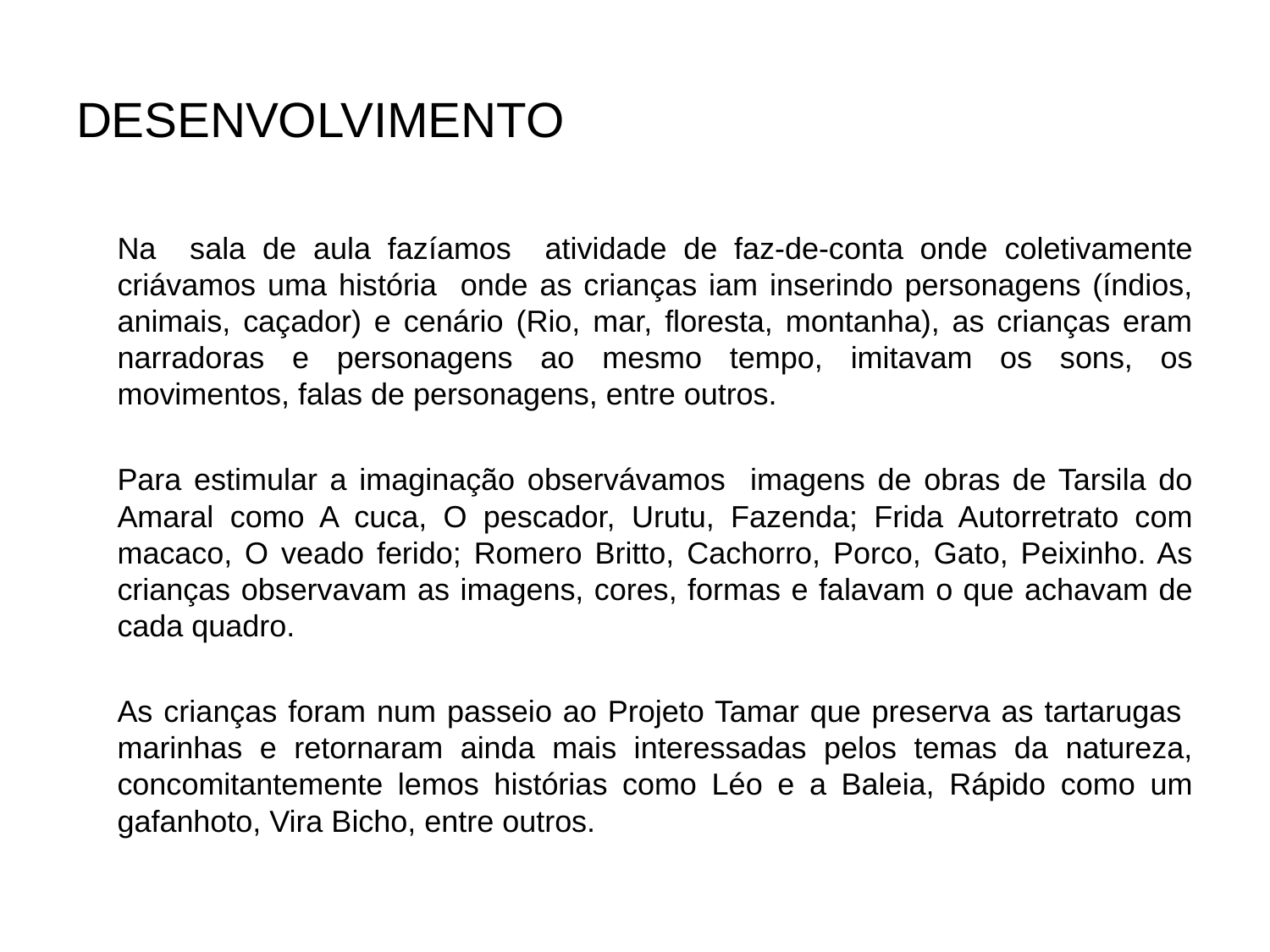

# DESENVOLVIMENTO
	Na  sala de aula fazíamos  atividade de faz-de-conta onde coletivamente criávamos uma história  onde as crianças iam inserindo personagens (índios, animais, caçador) e cenário (Rio, mar, floresta, montanha), as crianças eram narradoras e personagens ao mesmo tempo, imitavam os sons, os movimentos, falas de personagens, entre outros.

	Para estimular a imaginação observávamos  imagens de obras de Tarsila do Amaral como A cuca, O pescador, Urutu, Fazenda; Frida Autorretrato com macaco, O veado ferido; Romero Britto, Cachorro, Porco, Gato, Peixinho. As crianças observavam as imagens, cores, formas e falavam o que achavam de cada quadro.

	As crianças foram num passeio ao Projeto Tamar que preserva as tartarugas  marinhas e retornaram ainda mais interessadas pelos temas da natureza, concomitantemente lemos histórias como Léo e a Baleia, Rápido como um gafanhoto, Vira Bicho, entre outros.